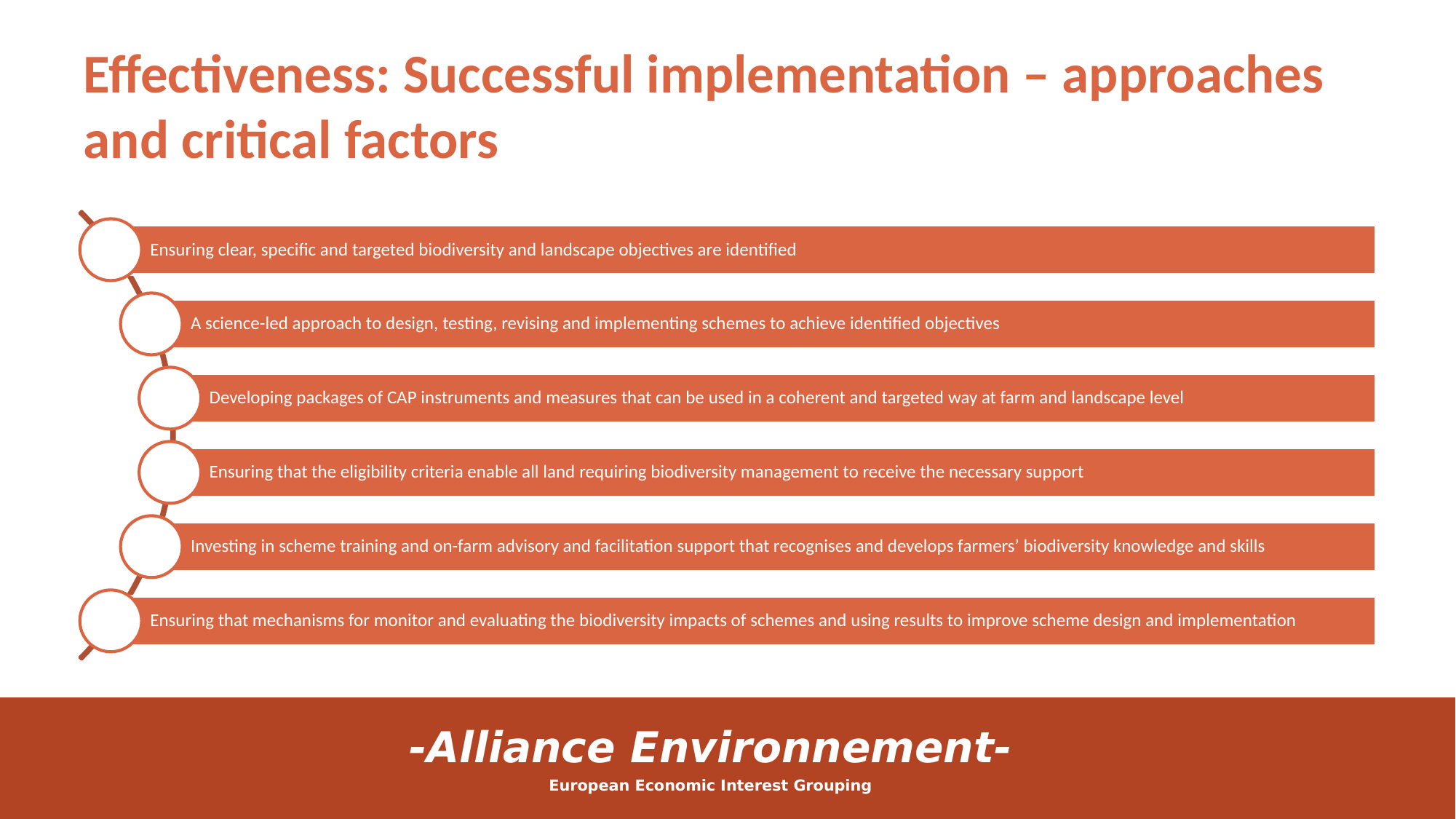

# Effectiveness: Successful implementation – approaches and critical factors
Ensuring clear, specific and targeted biodiversity and landscape objectives are identified
A science-led approach to design, testing, revising and implementing schemes to achieve identified objectives
Developing packages of CAP instruments and measures that can be used in a coherent and targeted way at farm and landscape level
Ensuring that the eligibility criteria enable all land requiring biodiversity management to receive the necessary support
Investing in scheme training and on-farm advisory and facilitation support that recognises and develops farmers’ biodiversity knowledge and skills
Ensuring that mechanisms for monitor and evaluating the biodiversity impacts of schemes and using results to improve scheme design and implementation